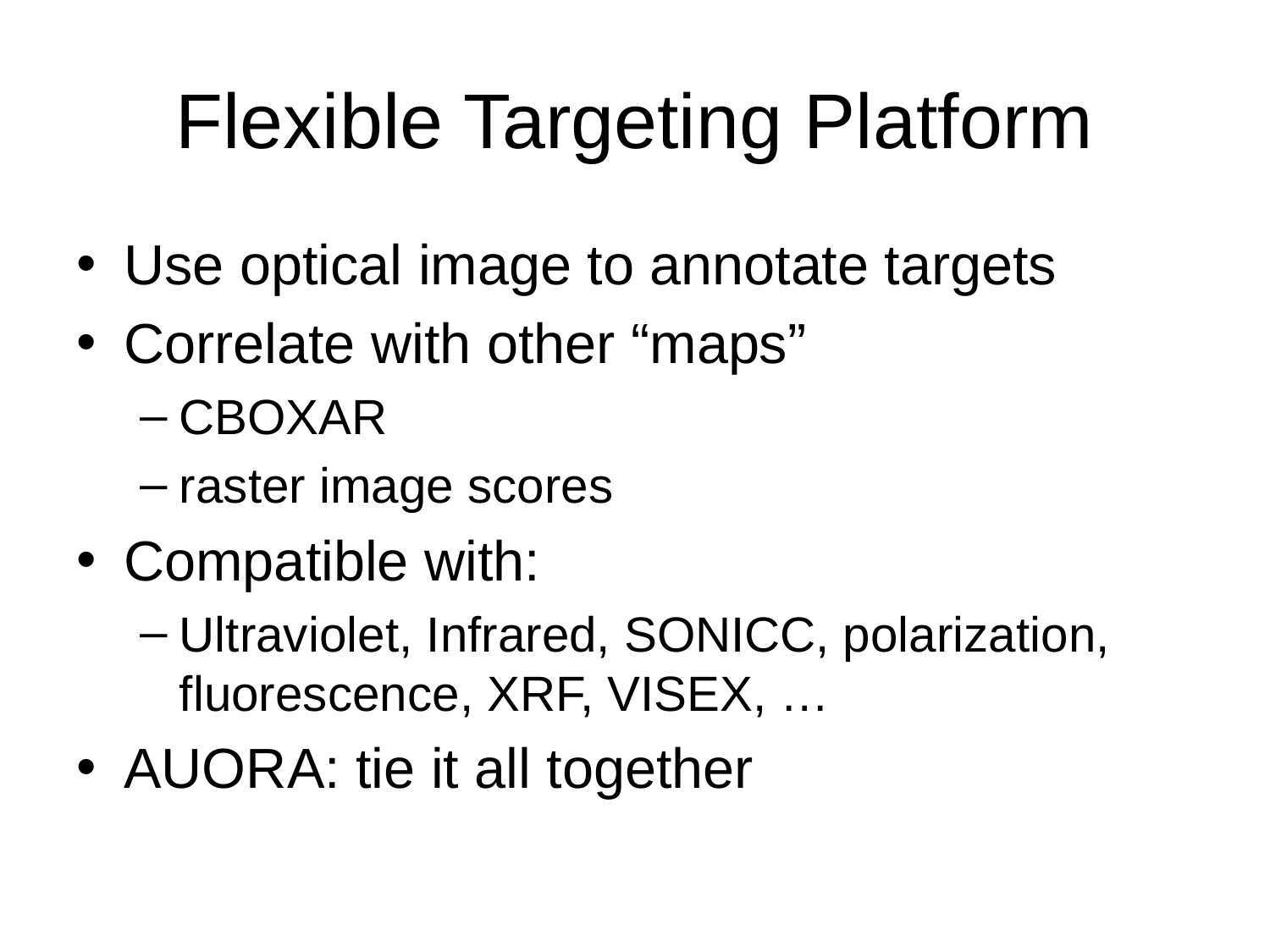

# Flexible Targeting Platform
Use optical image to annotate targets
Correlate with other “maps”
CBOXAR
raster image scores
Compatible with:
Ultraviolet, Infrared, SONICC, polarization, fluorescence, XRF, VISEX, …
AUORA: tie it all together